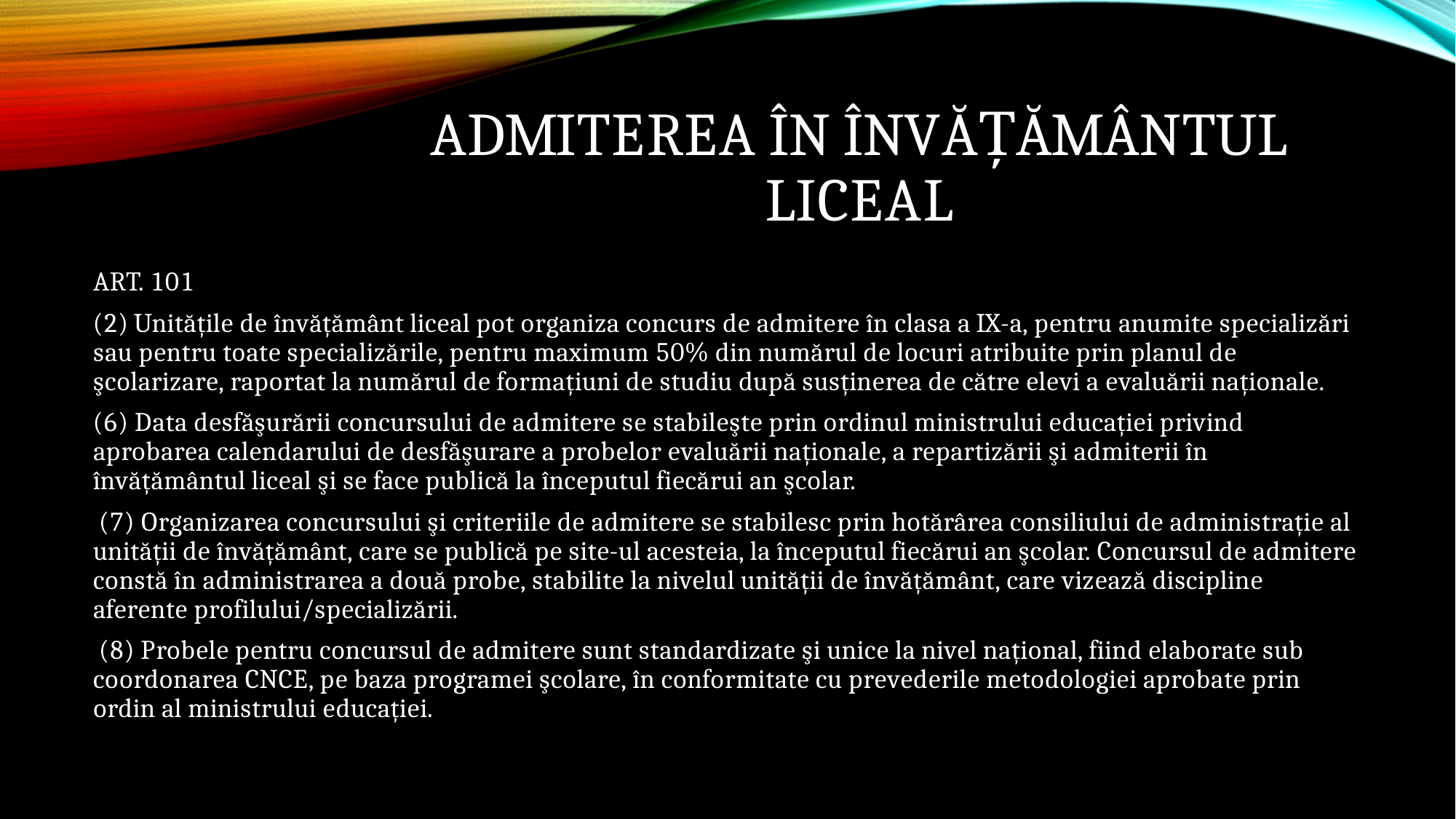

# Admiterea în Învățământul liceal
ART. 101
(2) Unităţile de învăţământ liceal pot organiza concurs de admitere în clasa a IX-a, pentru anumite specializări sau pentru toate specializările, pentru maximum 50% din numărul de locuri atribuite prin planul de şcolarizare, raportat la numărul de formaţiuni de studiu după susţinerea de către elevi a evaluării naţionale.
(6) Data desfăşurării concursului de admitere se stabileşte prin ordinul ministrului educaţiei privind aprobarea calendarului de desfăşurare a probelor evaluării naţionale, a repartizării şi admiterii în învăţământul liceal şi se face publică la începutul fiecărui an şcolar.
 (7) Organizarea concursului şi criteriile de admitere se stabilesc prin hotărârea consiliului de administraţie al unităţii de învăţământ, care se publică pe site-ul acesteia, la începutul fiecărui an şcolar. Concursul de admitere constă în administrarea a două probe, stabilite la nivelul unităţii de învăţământ, care vizează discipline aferente profilului/specializării.
 (8) Probele pentru concursul de admitere sunt standardizate şi unice la nivel naţional, fiind elaborate sub coordonarea CNCE, pe baza programei şcolare, în conformitate cu prevederile metodologiei aprobate prin ordin al ministrului educaţiei.